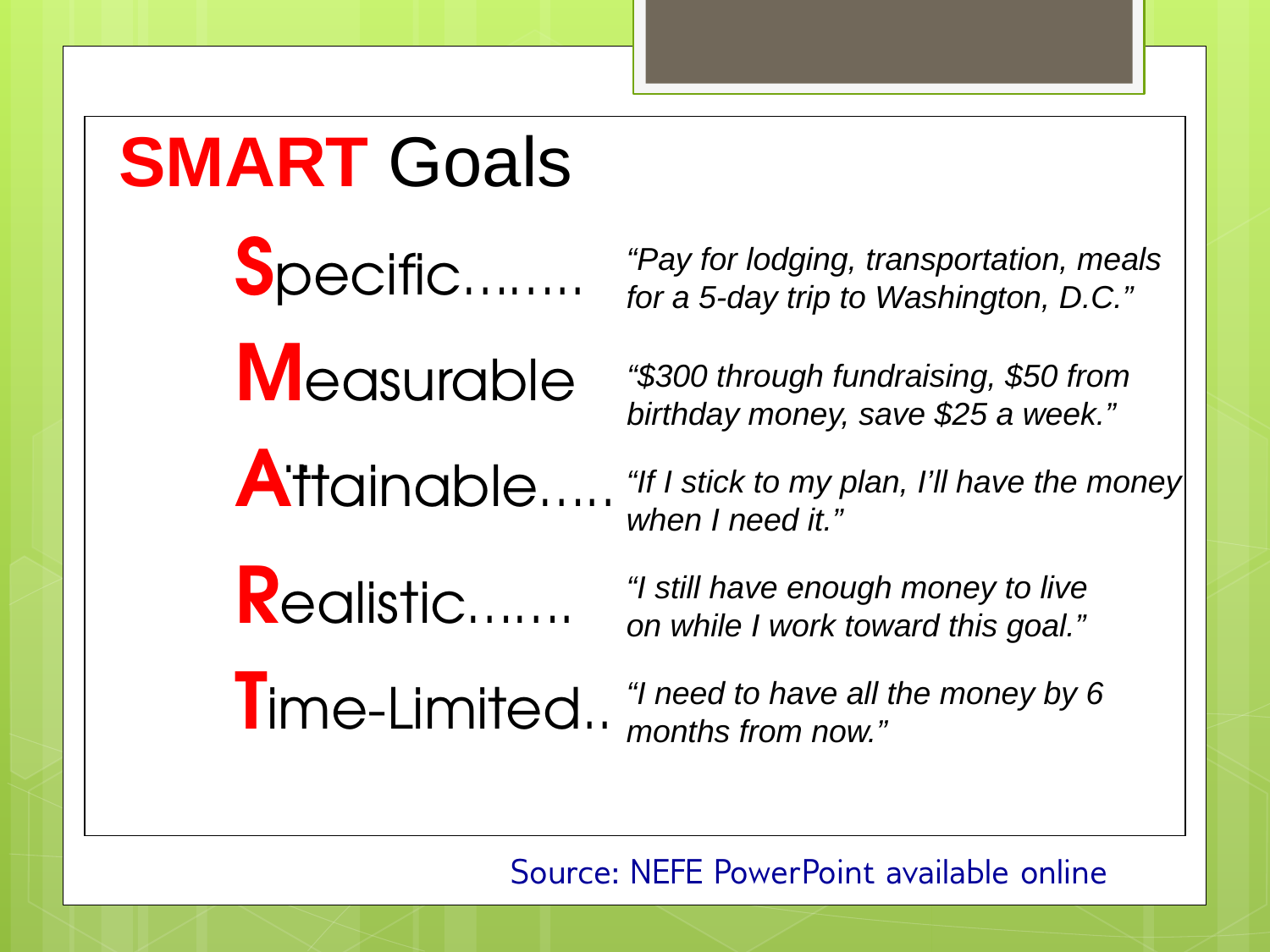

SMART Goals

#
Specific……..
“Pay for lodging, transportation, meals for a 5-day trip to Washington, D.C.”
Measurable…

“$300 through fundraising, $50 from
birthday money, save $25 a week.”
Attainable…..
“If I stick to my plan, I’ll have the money when I need it.”
Realistic…….
“I still have enough money to live on while I work toward this goal.”
Time-Limited..
“I need to have all the money by 6 months from now.”
Source: NEFE PowerPoint available online